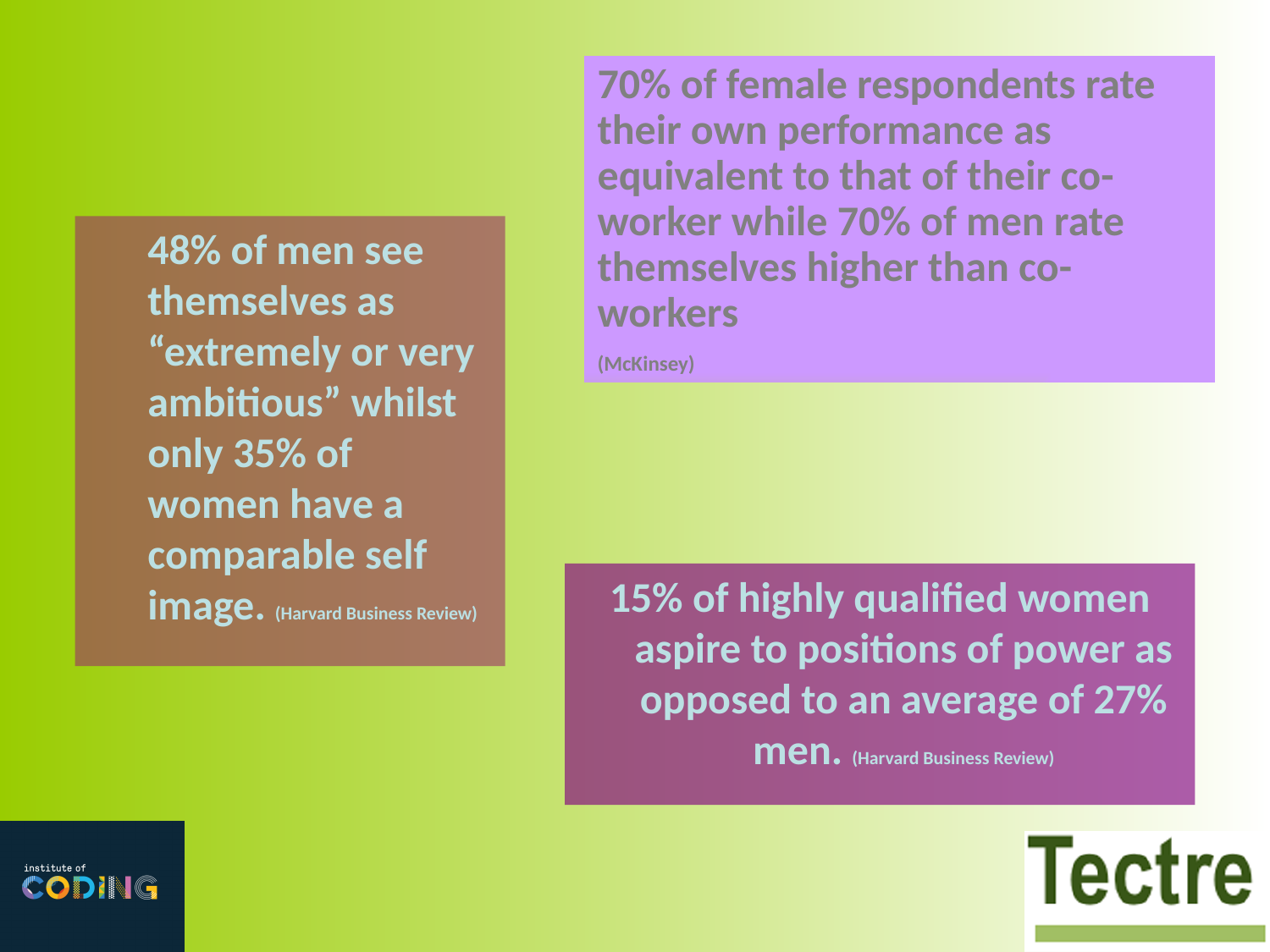

70% of female respondents rate their own performance as equivalent to that of their co-worker while 70% of men rate themselves higher than co-workers
(McKinsey)
     48% of men see themselves as “extremely or very ambitious” whilst only 35% of women have a comparable self image. (Harvard Business Review)

15% of highly qualified women aspire to positions of power as opposed to an average of 27% men. (Harvard Business Review)